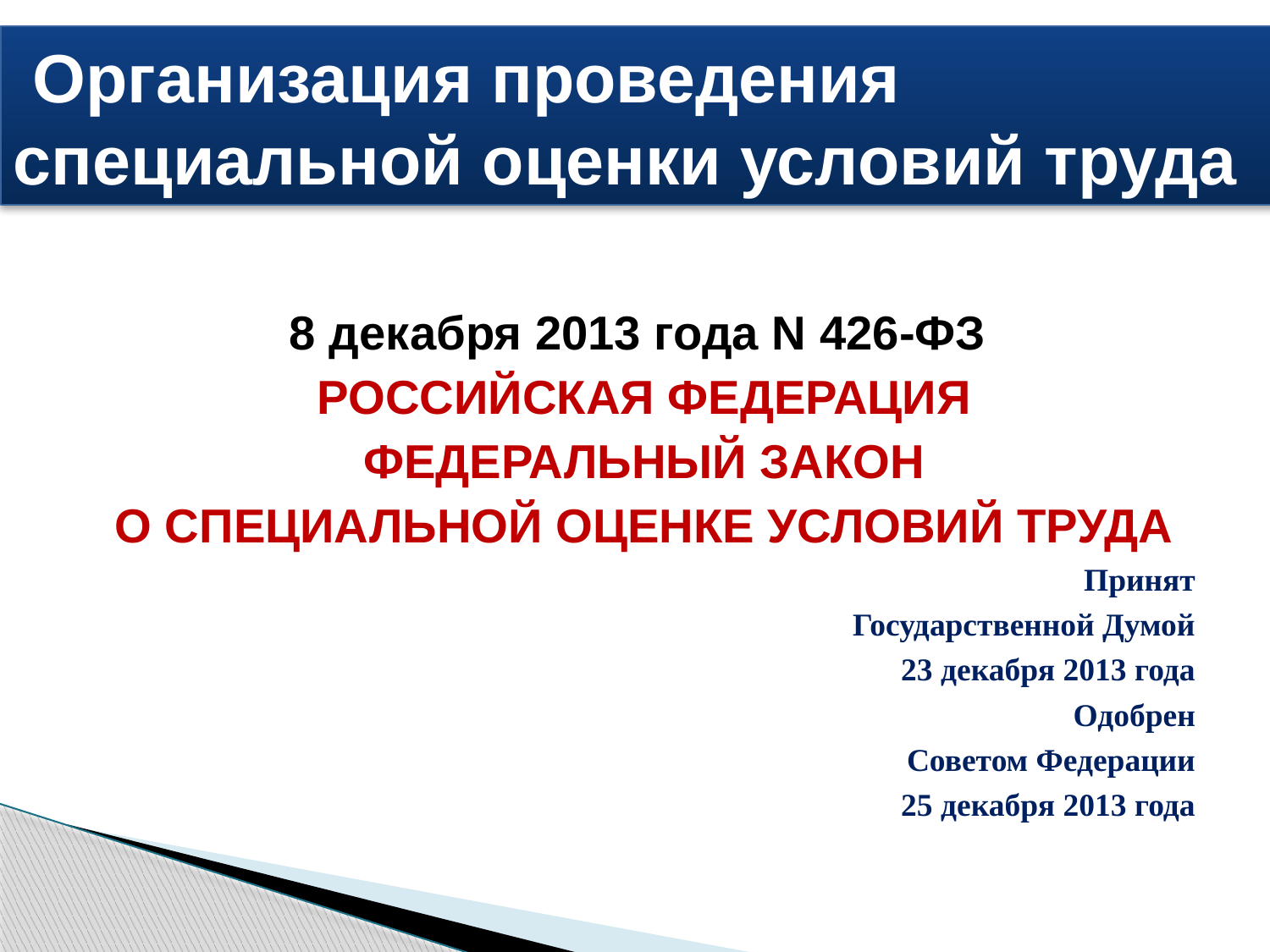

# Организация проведения специальной оценки условий труда
8 декабря 2013 года N 426-ФЗ
РОССИЙСКАЯ ФЕДЕРАЦИЯ
ФЕДЕРАЛЬНЫЙ ЗАКОН
О СПЕЦИАЛЬНОЙ ОЦЕНКЕ УСЛОВИЙ ТРУДА
Принят
Государственной Думой
23 декабря 2013 года
Одобрен
Советом Федерации
25 декабря 2013 года